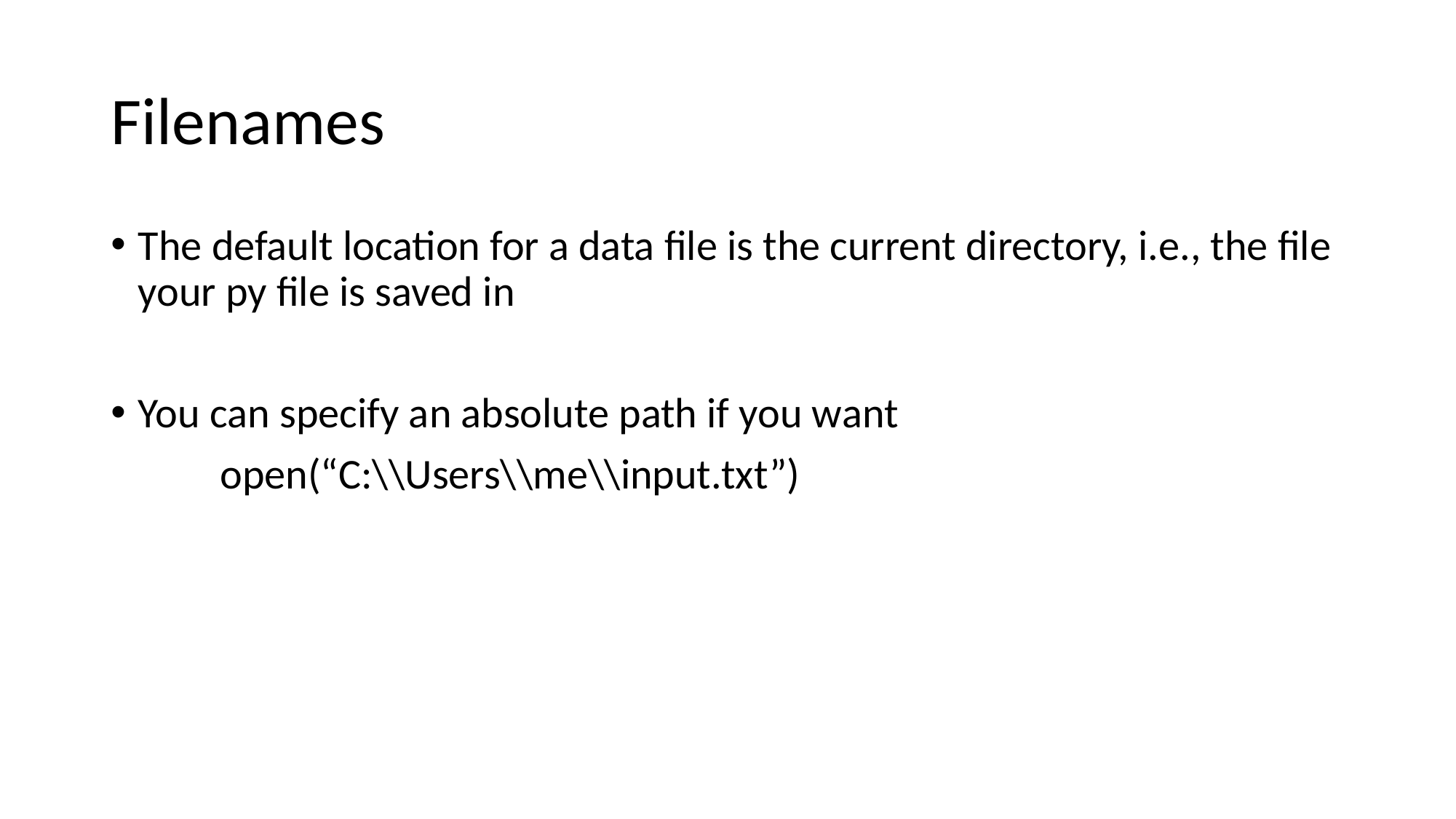

# Filenames
The default location for a data file is the current directory, i.e., the file your py file is saved in

You can specify an absolute path if you want
	open(“C:\\Users\\me\\input.txt”)